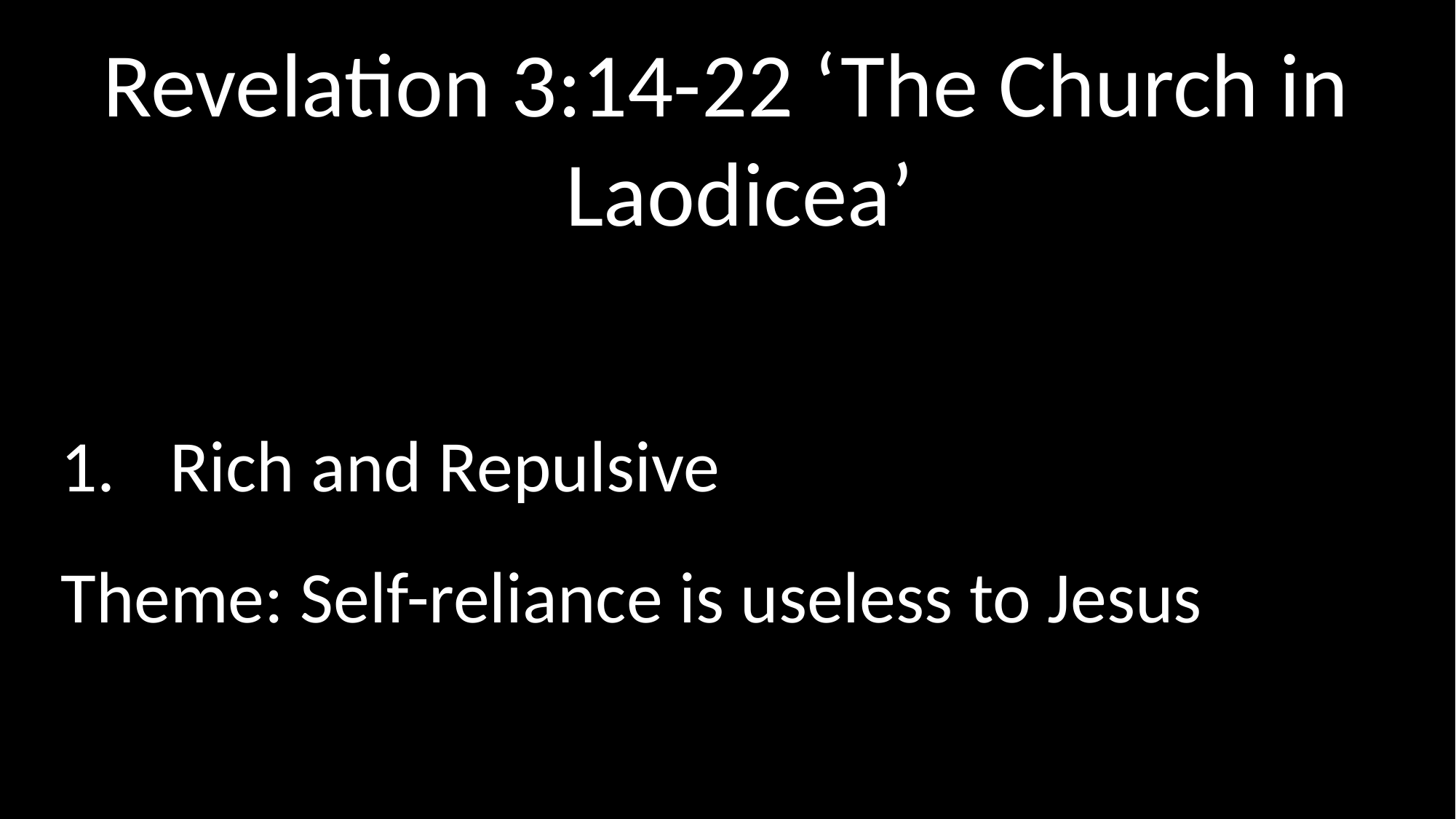

Revelation 3:14-22 ‘The Church in Laodicea’

Rich and Repulsive
Theme: Self-reliance is useless to Jesus
#